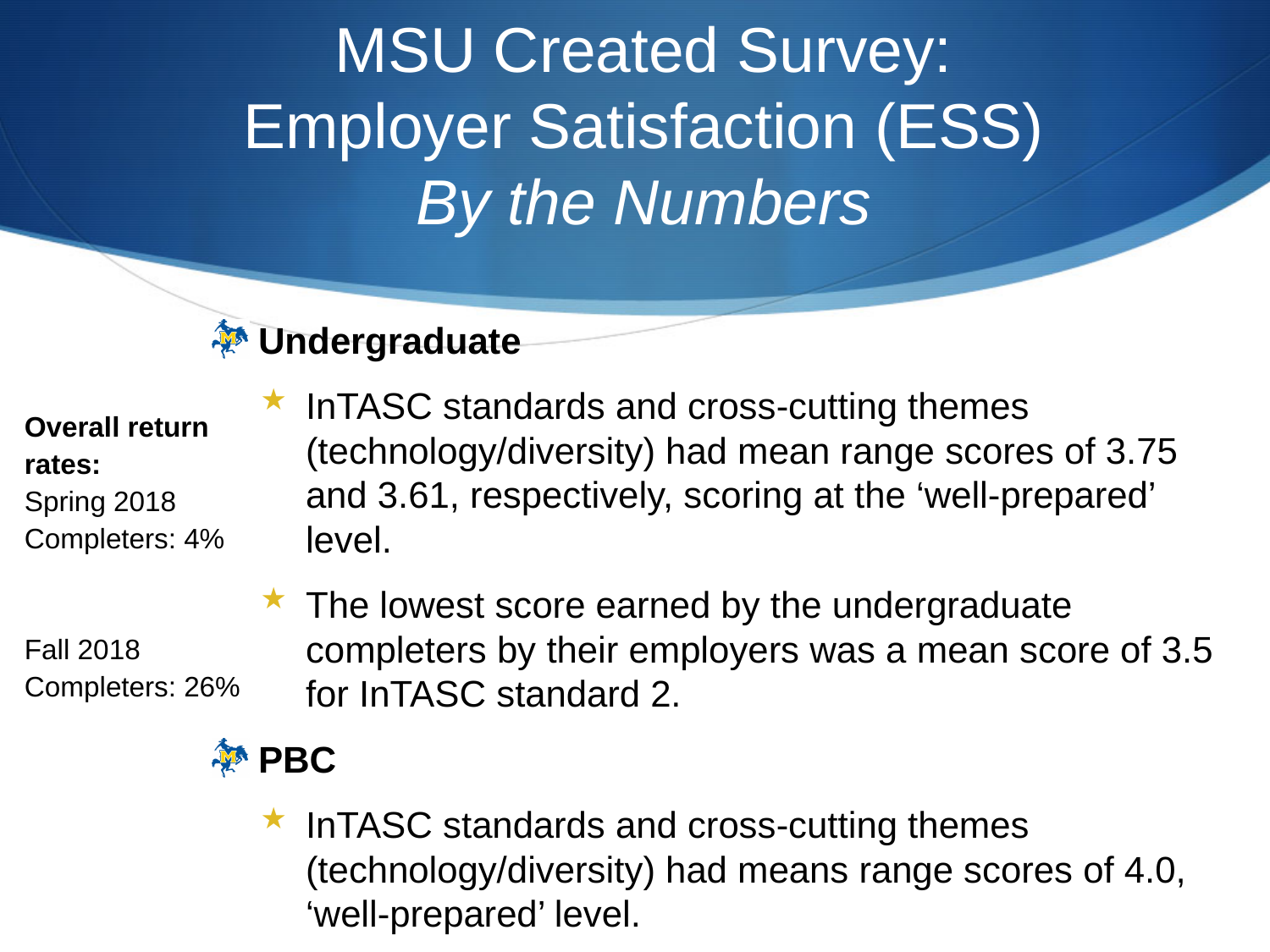

# MSU Created Survey: Employer Satisfaction (ESS) By the Numbers
Undergraduate
InTASC standards and cross-cutting themes (technology/diversity) had mean range scores of 3.75 and 3.61, respectively, scoring at the ‘well-prepared’ level.
The lowest score earned by the undergraduate completers by their employers was a mean score of 3.5 for InTASC standard 2.
PBC
InTASC standards and cross-cutting themes (technology/diversity) had means range scores of 4.0, ‘well-prepared’ level.
Overall return rates:
Spring 2018 Completers: 4%

Fall 2018
Completers: 26%